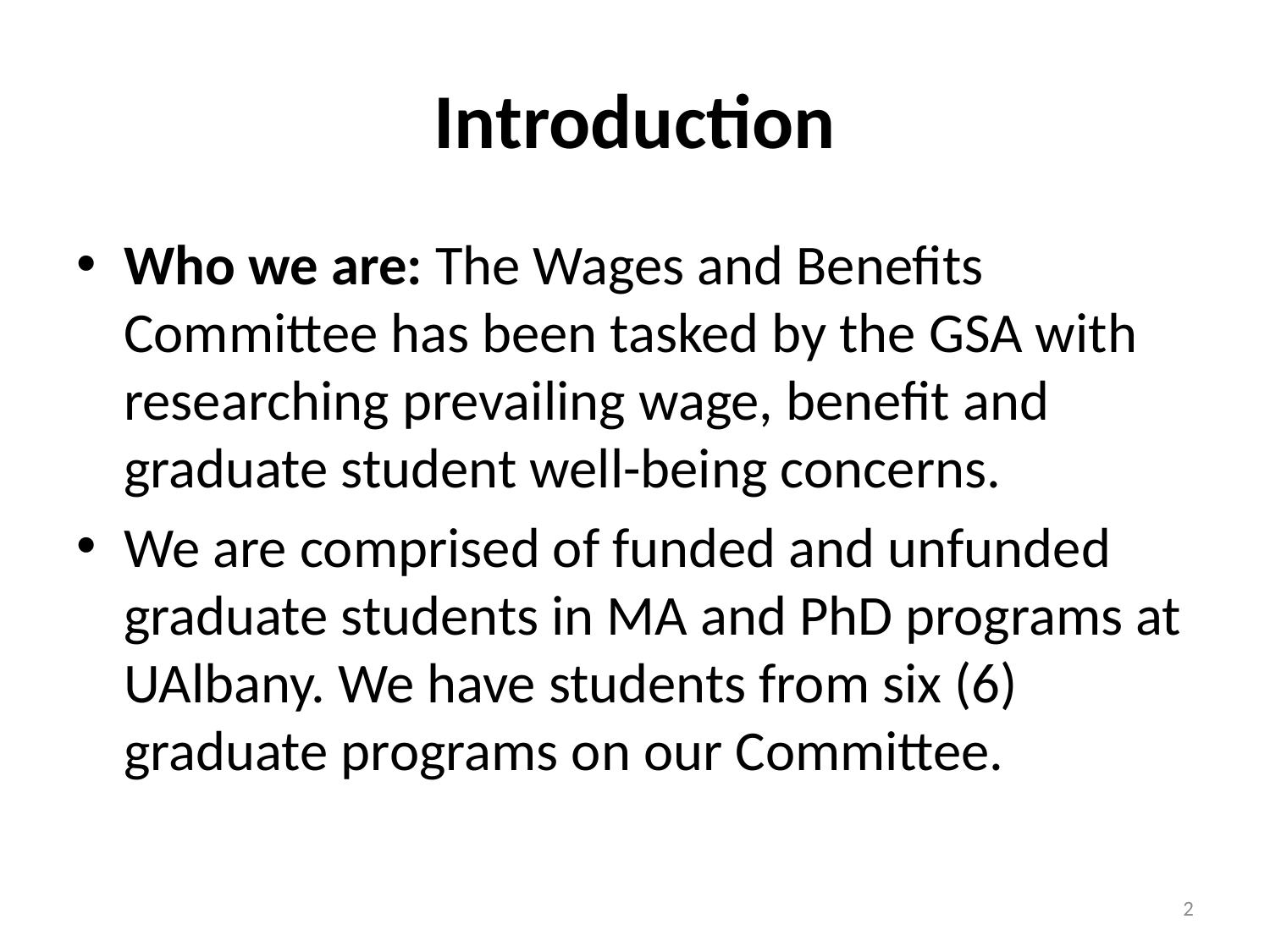

# Introduction
Who we are: The Wages and Benefits Committee has been tasked by the GSA with researching prevailing wage, benefit and graduate student well-being concerns.
We are comprised of funded and unfunded graduate students in MA and PhD programs at UAlbany. We have students from six (6) graduate programs on our Committee.
2